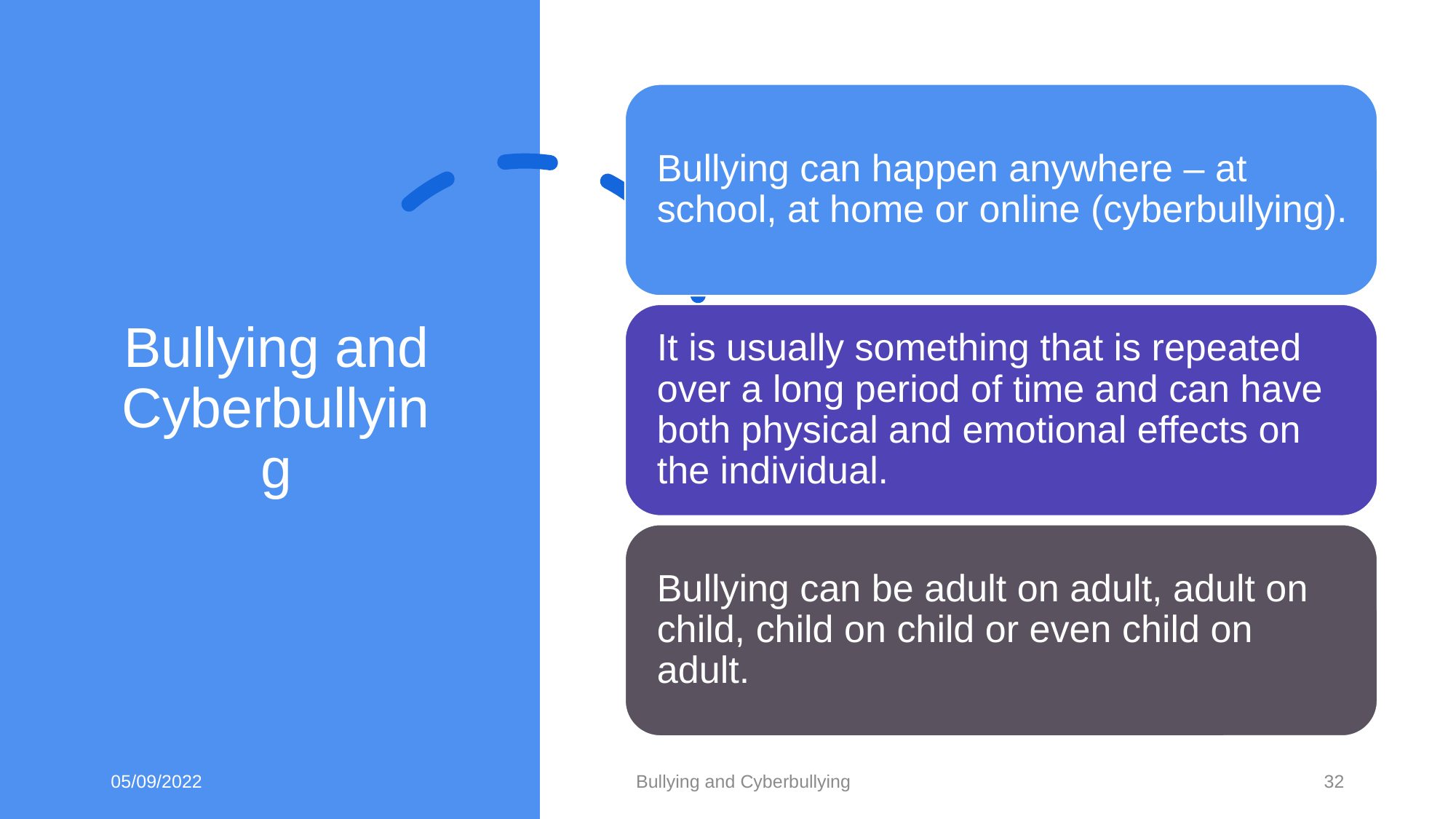

# Bullying and Cyberbullying
Bullying can happen anywhere – at school, at home or online (cyberbullying).
It is usually something that is repeated over a long period of time and can have both physical and emotional effects on the individual.
Bullying can be adult on adult, adult on child, child on child or even child on adult.

05/09/2022
Bullying and Cyberbullying
32